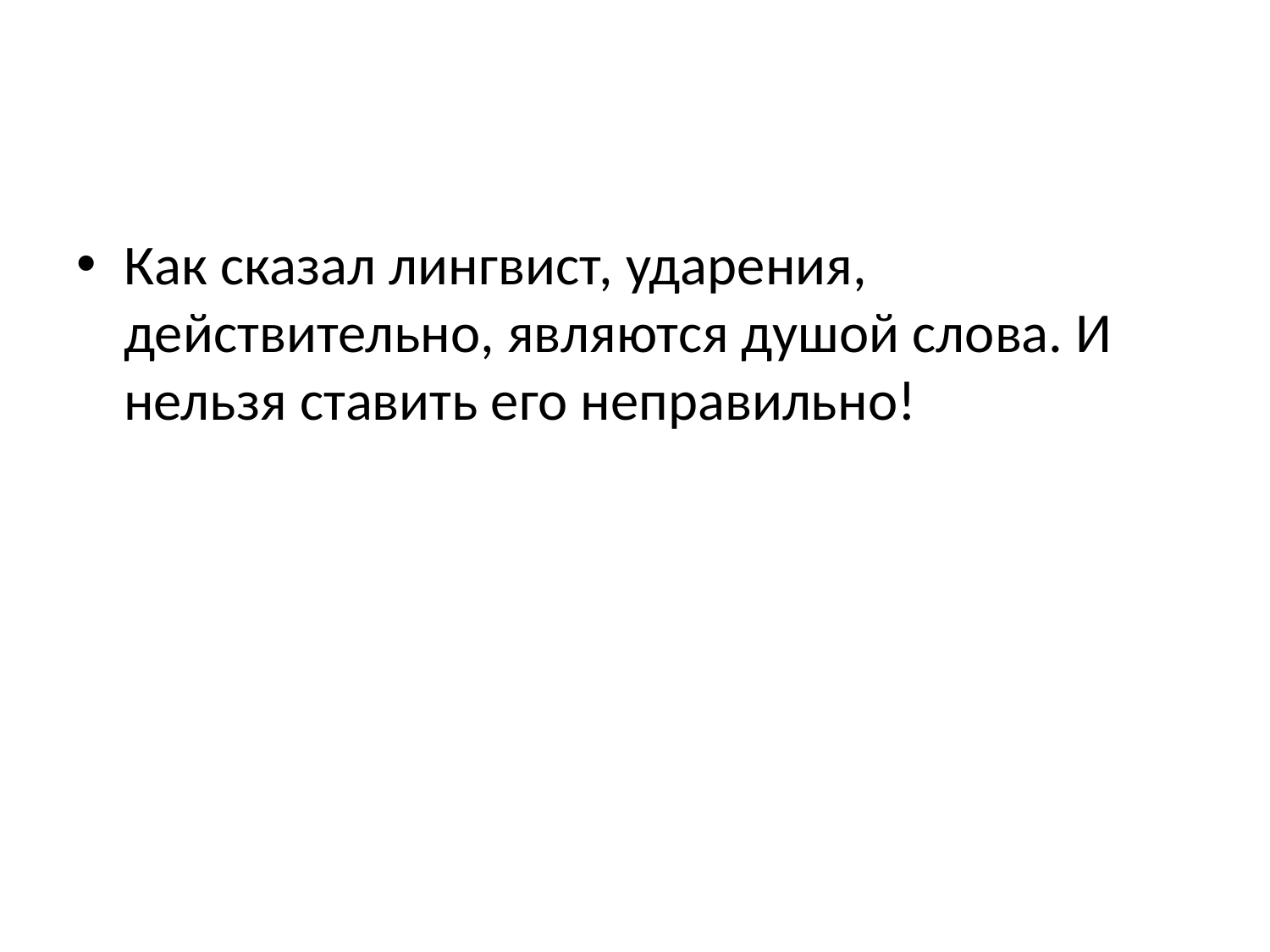

#
Как сказал лингвист, ударения, действительно, являются душой слова. И нельзя ставить его неправильно!